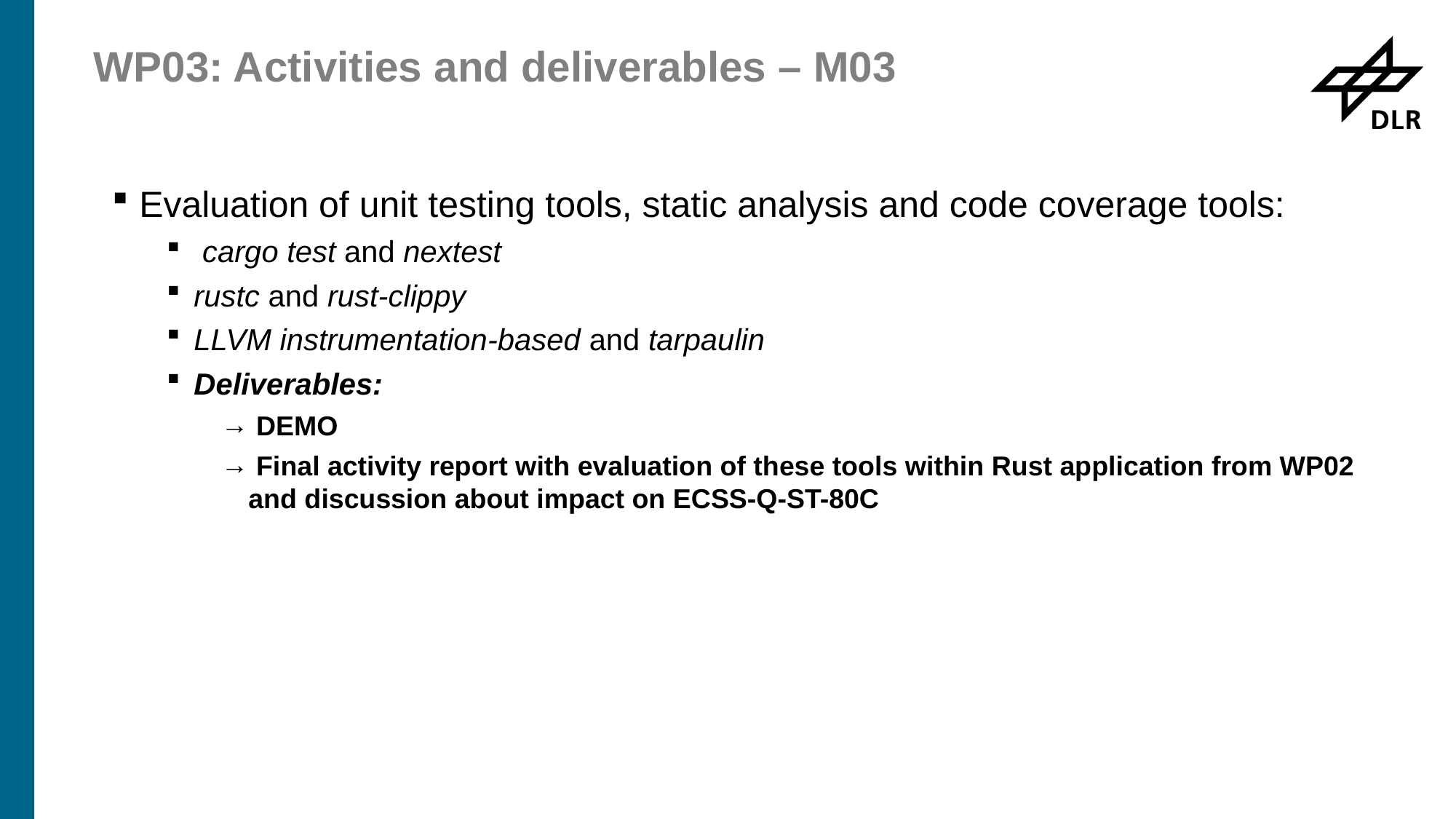

# WP03: Activities and deliverables – M03

Evaluation of unit testing tools, static analysis and code coverage tools:
 cargo test and nextest
rustc and rust-clippy
LLVM instrumentation-based and tarpaulin
Deliverables:
 DEMO
 Final activity report with evaluation of these tools within Rust application from WP02 and discussion about impact on ECSS-Q-ST-80C